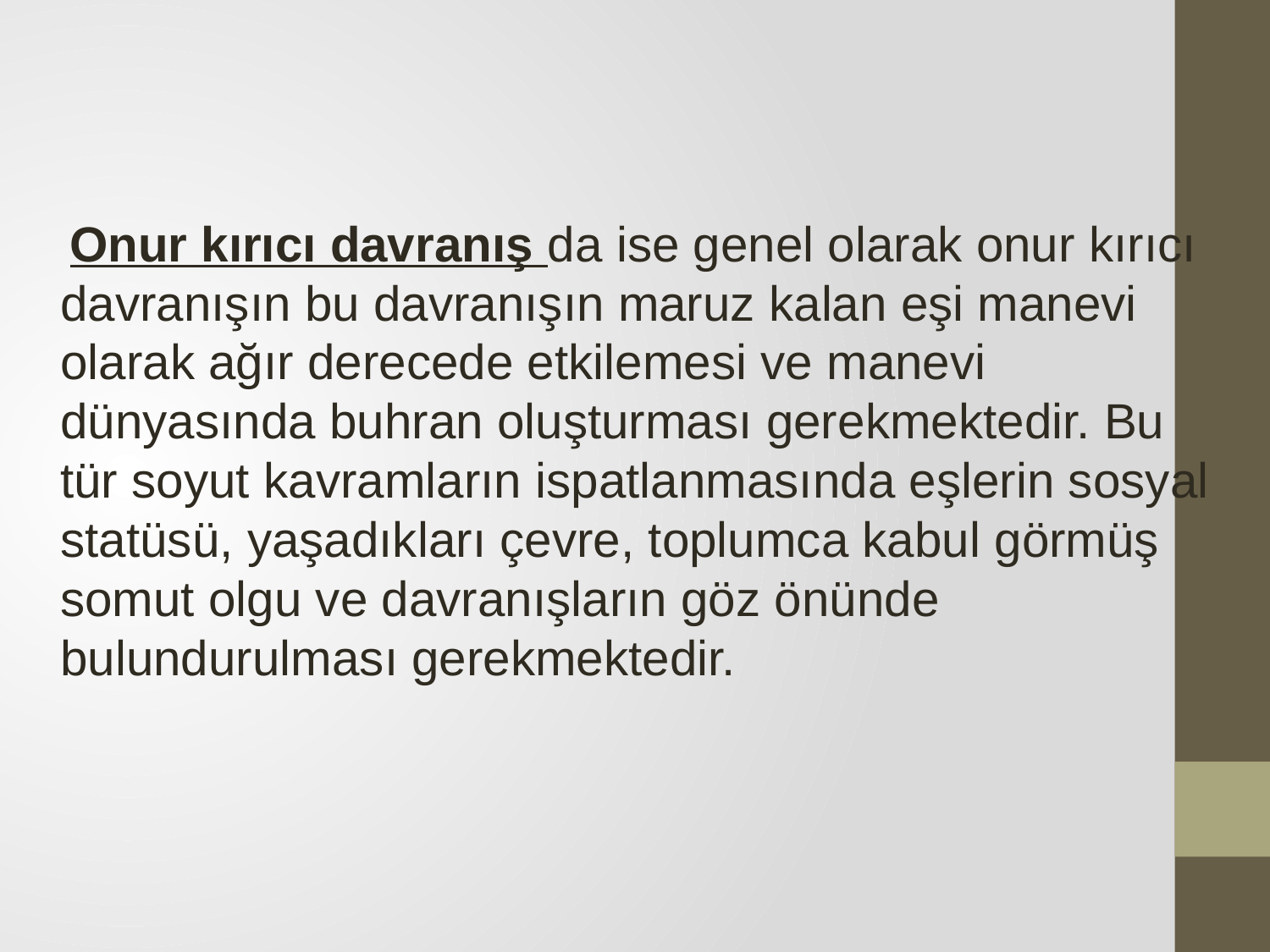

Onur kırıcı davranış da ise genel olarak onur kırıcı davranışın bu davranışın maruz kalan eşi manevi olarak ağır derecede etkilemesi ve manevi dünyasında buhran oluşturması gerekmektedir. Bu tür soyut kavramların ispatlanmasında eşlerin sosyal statüsü, yaşadıkları çevre, toplumca kabul görmüş somut olgu ve davranışların göz önünde bulundurulması gerekmektedir.